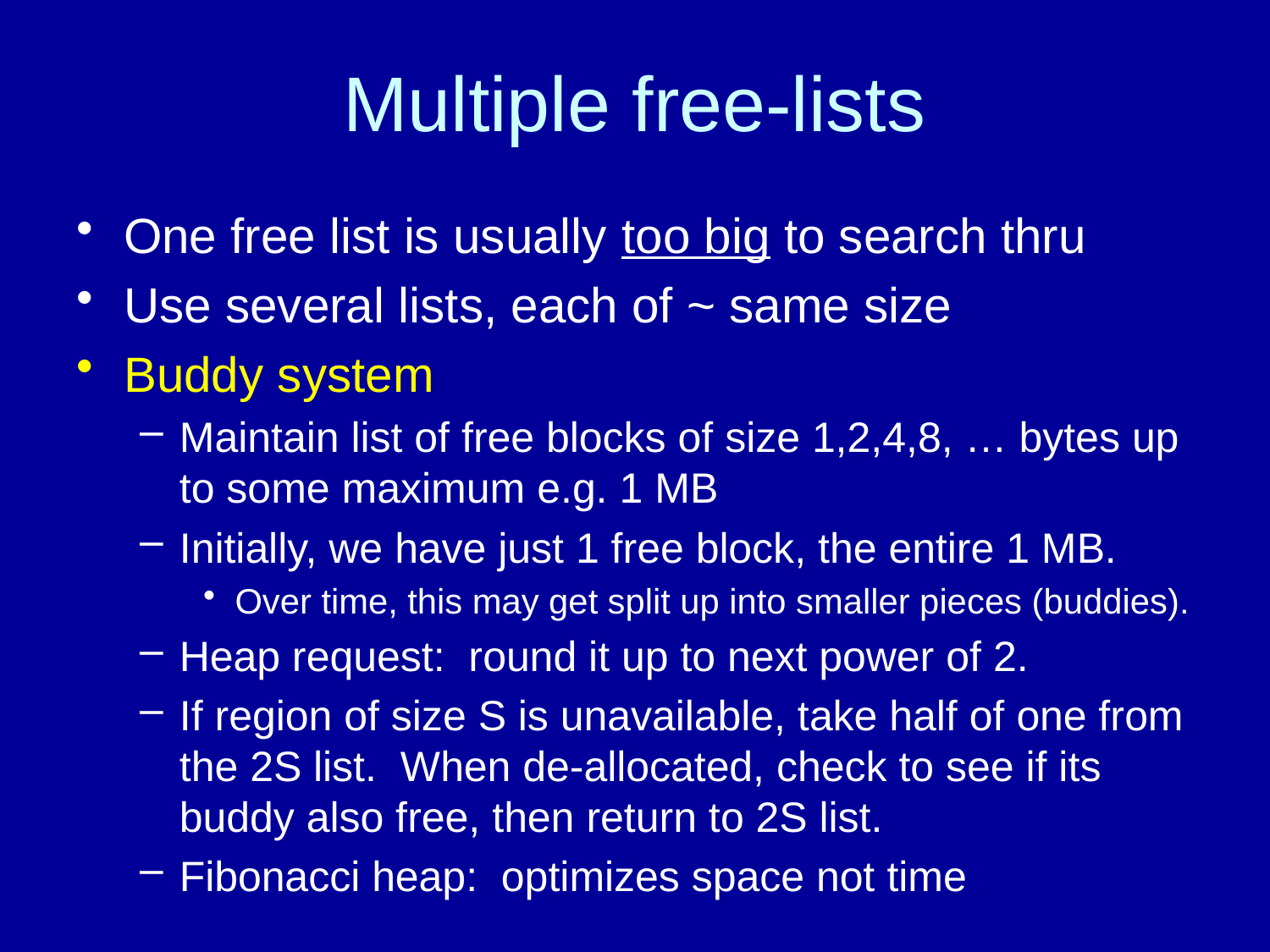

# Multiple free-lists
One free list is usually too big to search thru
Use several lists, each of ~ same size
Buddy system
Maintain list of free blocks of size 1,2,4,8, … bytes up to some maximum e.g. 1 MB
Initially, we have just 1 free block, the entire 1 MB.
Over time, this may get split up into smaller pieces (buddies).
Heap request:  round it up to next power of 2.
If region of size S is unavailable, take half of one from the 2S list.  When de-allocated, check to see if its buddy also free, then return to 2S list.
Fibonacci heap:  optimizes space not time